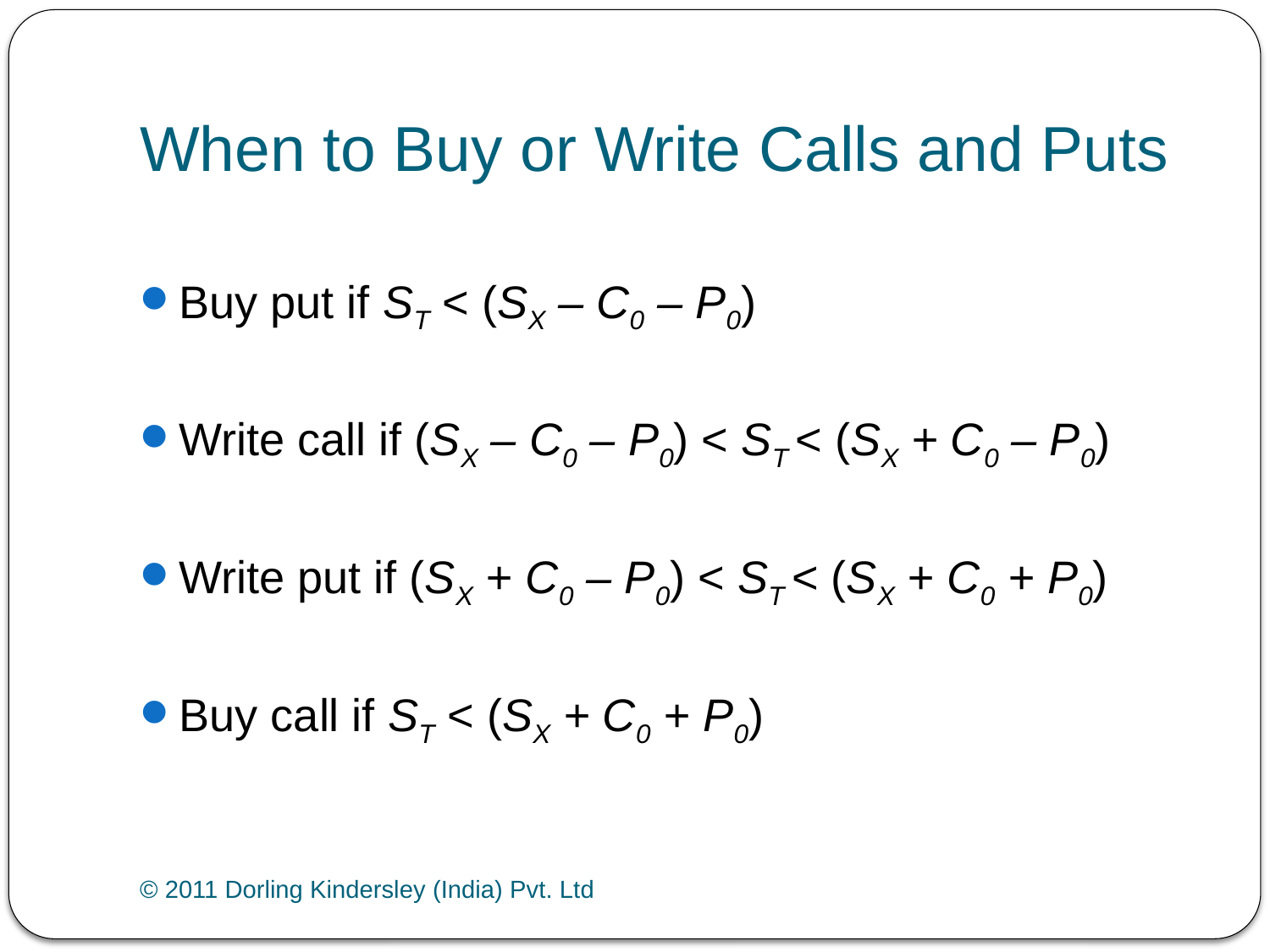

# When to Buy or Write Calls and Puts

Buy put if ST < (SX – C0 – P0)

Write call if (SX – C0 – P0) < ST < (SX + C0 – P0)

Write put if (SX + C0 – P0) < ST < (SX + C0 + P0)

Buy call if ST < (SX + C0 + P0)
© 2011 Dorling Kindersley (India) Pvt. Ltd